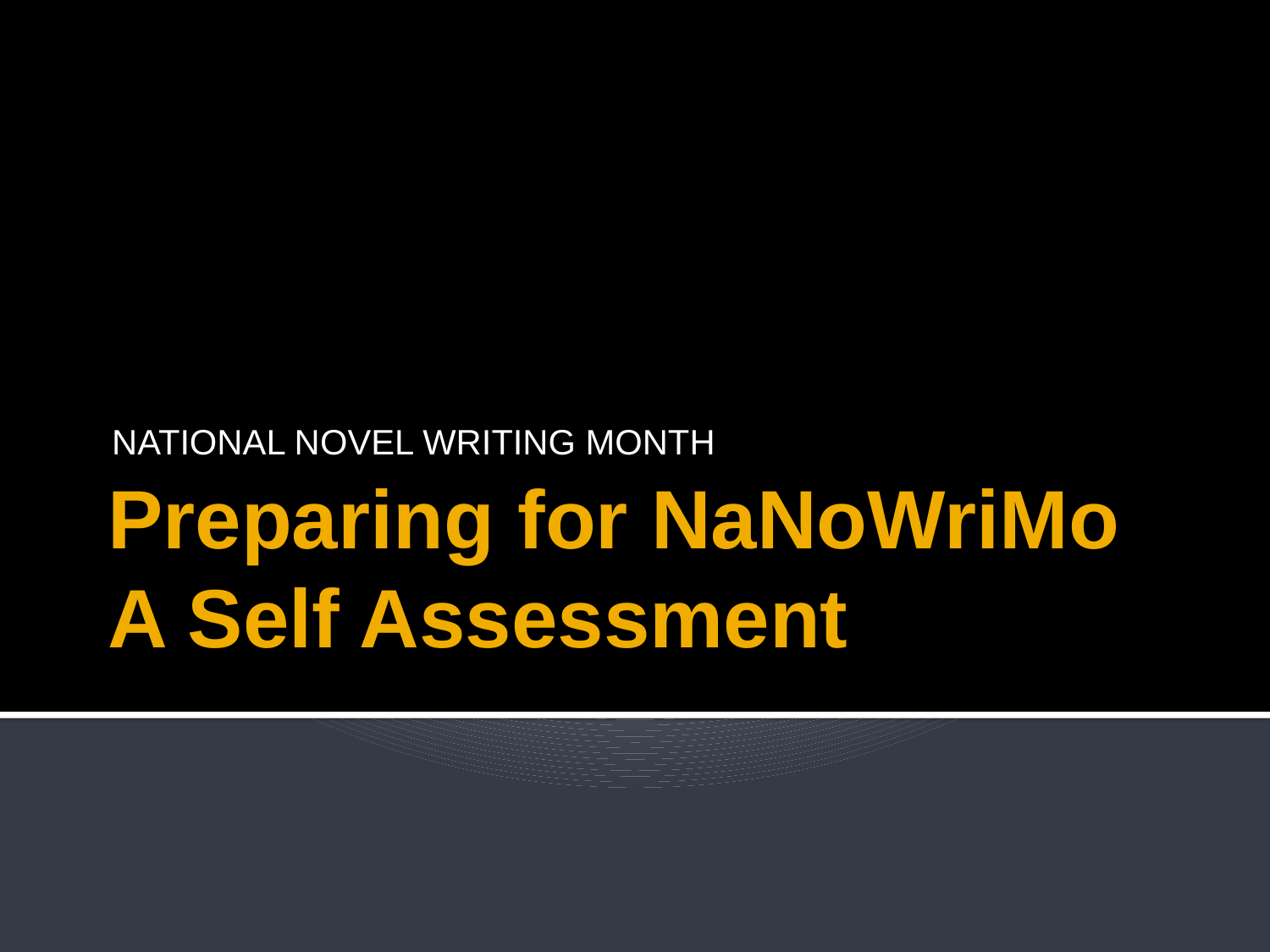

NATIONAL NOVEL WRITING MONTH
# Preparing for NaNoWriMo A Self Assessment